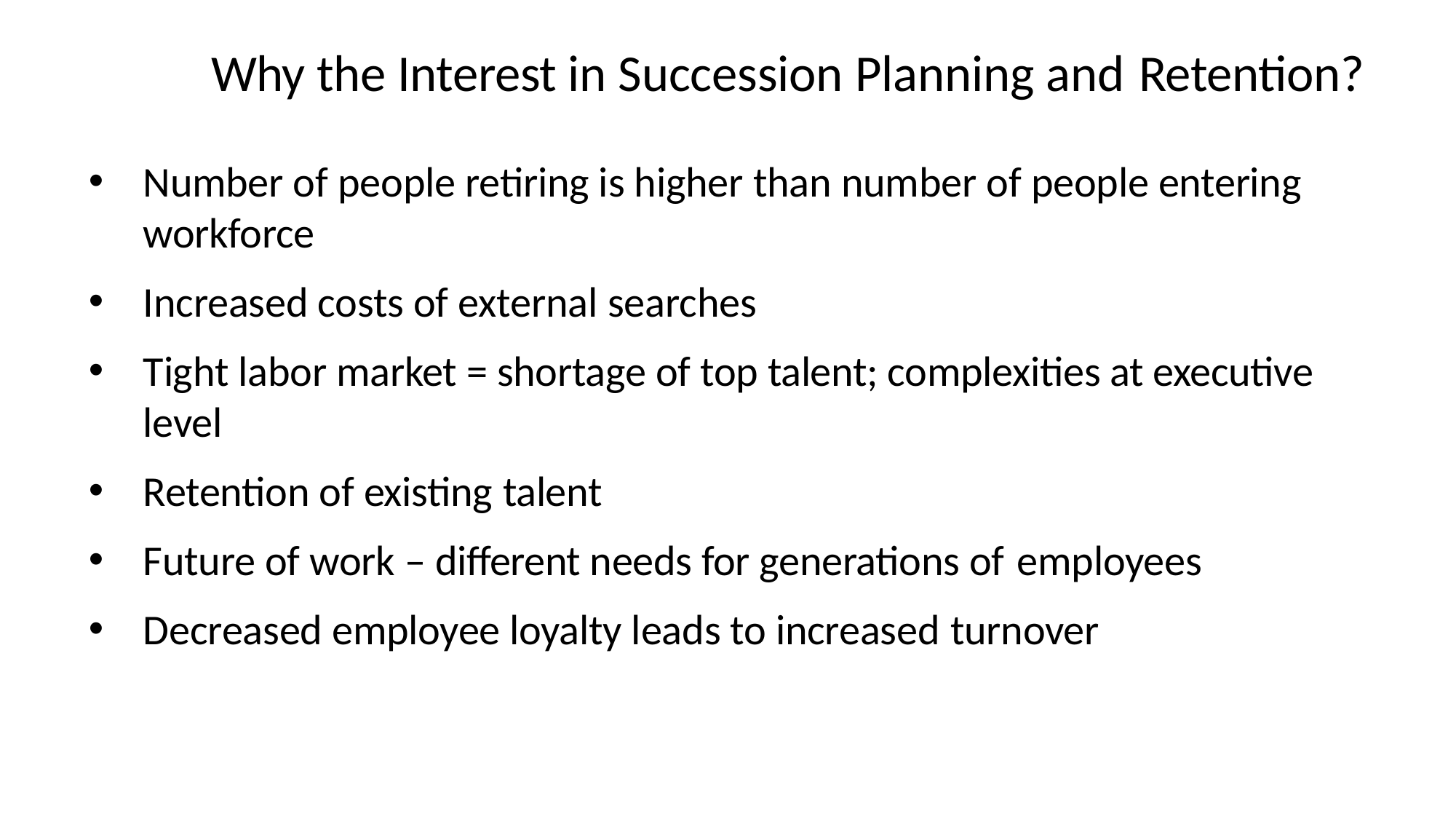

# Why the Interest in Succession Planning and Retention?
Number of people retiring is higher than number of people entering  workforce
Increased costs of external searches
Tight labor market = shortage of top talent; complexities at executive  level
Retention of existing talent
Future of work – different needs for generations of employees
Decreased employee loyalty leads to increased turnover